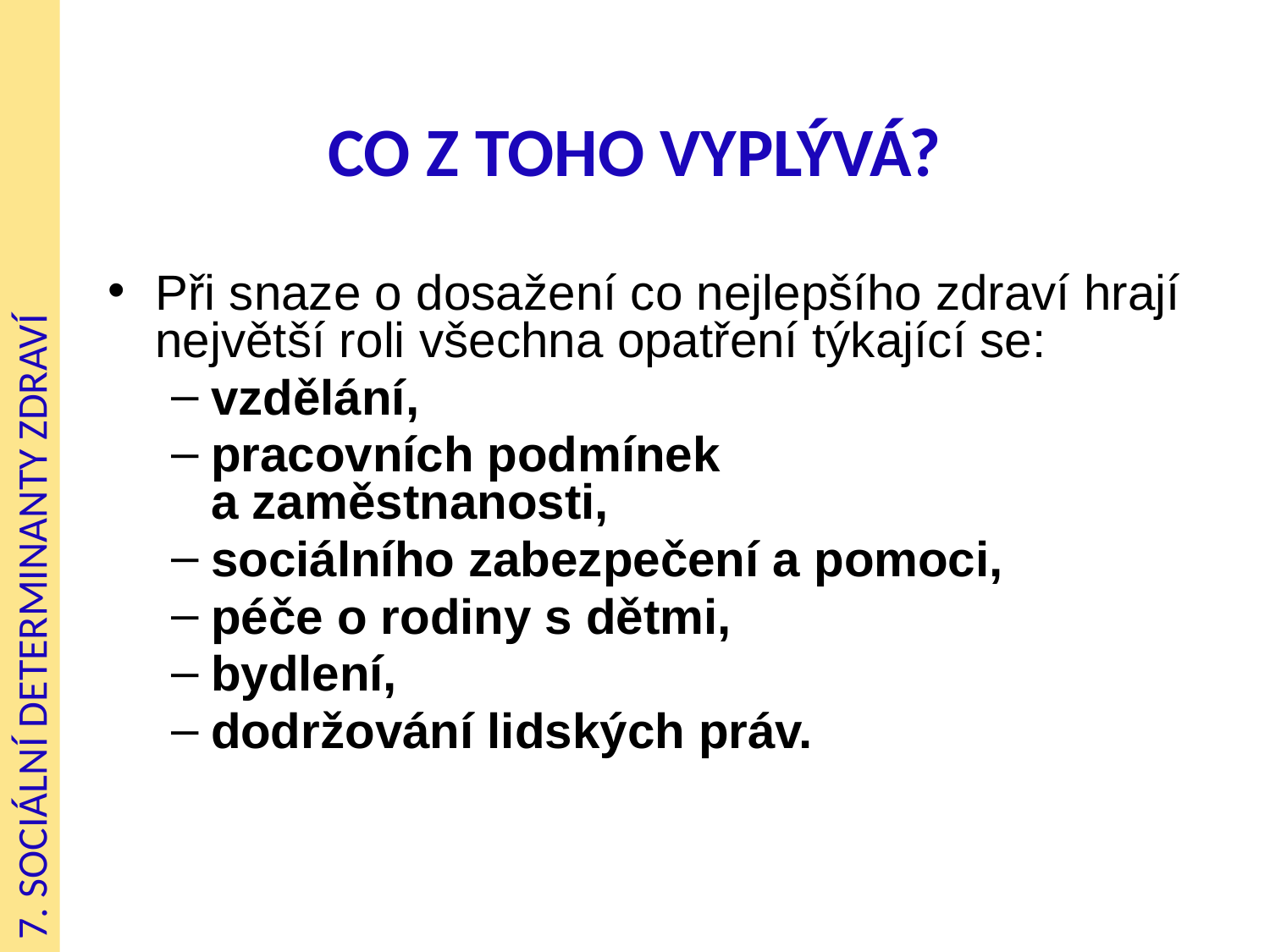

# co z toho vyplývá?
Při snaze o dosažení co nejlepšího zdraví hrají největší roli všechna opatření týkající se:
vzdělání,
pracovních podmínek
a zaměstnanosti,
sociálního zabezpečení a pomoci,
péče o rodiny s dětmi,
bydlení,
dodržování lidských práv.

7. SOCIÁLNÍ DETERMINANTY ZDRAVÍ